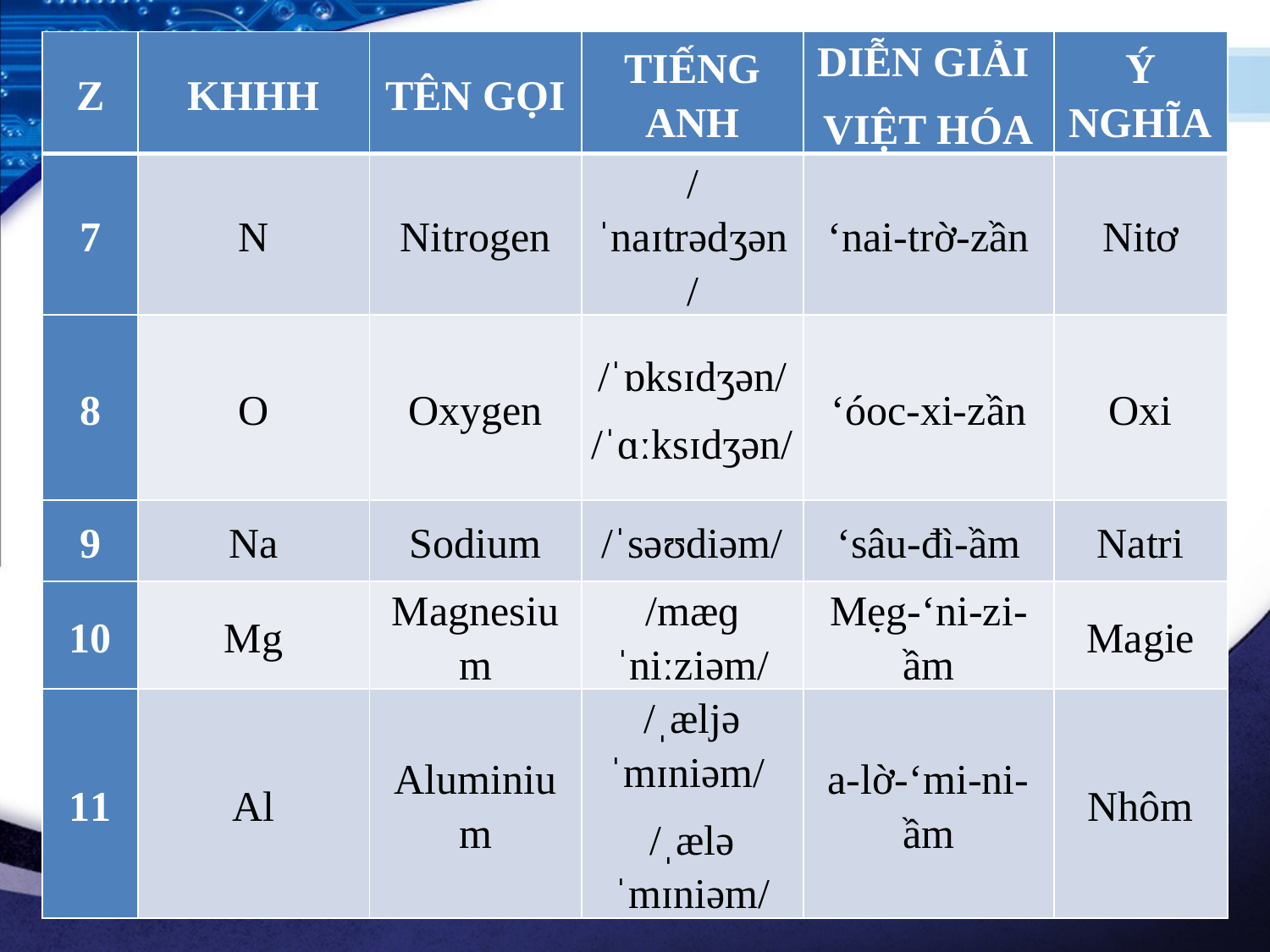

| Z | KHHH | TÊN GỌI | TIẾNG ANH | DIỄN GIẢI VIỆT HÓA | Ý NGHĨA |
| --- | --- | --- | --- | --- | --- |
| 7 | N | Nitrogen | /ˈnaɪtrədʒən/ | ‘nai-trờ-zần | Nitơ |
| 8 | O | Oxygen | /ˈɒksɪdʒən/ /ˈɑːksɪdʒən/ | ‘óoc-xi-zần | Oxi |
| 9 | Na | Sodium | /ˈsəʊdiəm/ | ‘sâu-đì-ầm | Natri |
| 10 | Mg | Magnesium | /mæɡˈniːziəm/ | Mẹg-‘ni-zi-ầm | Magie |
| 11 | Al | Aluminium | /ˌæljəˈmɪniəm/  /ˌæləˈmɪniəm/ | a-lờ-‘mi-ni-ầm | Nhôm |